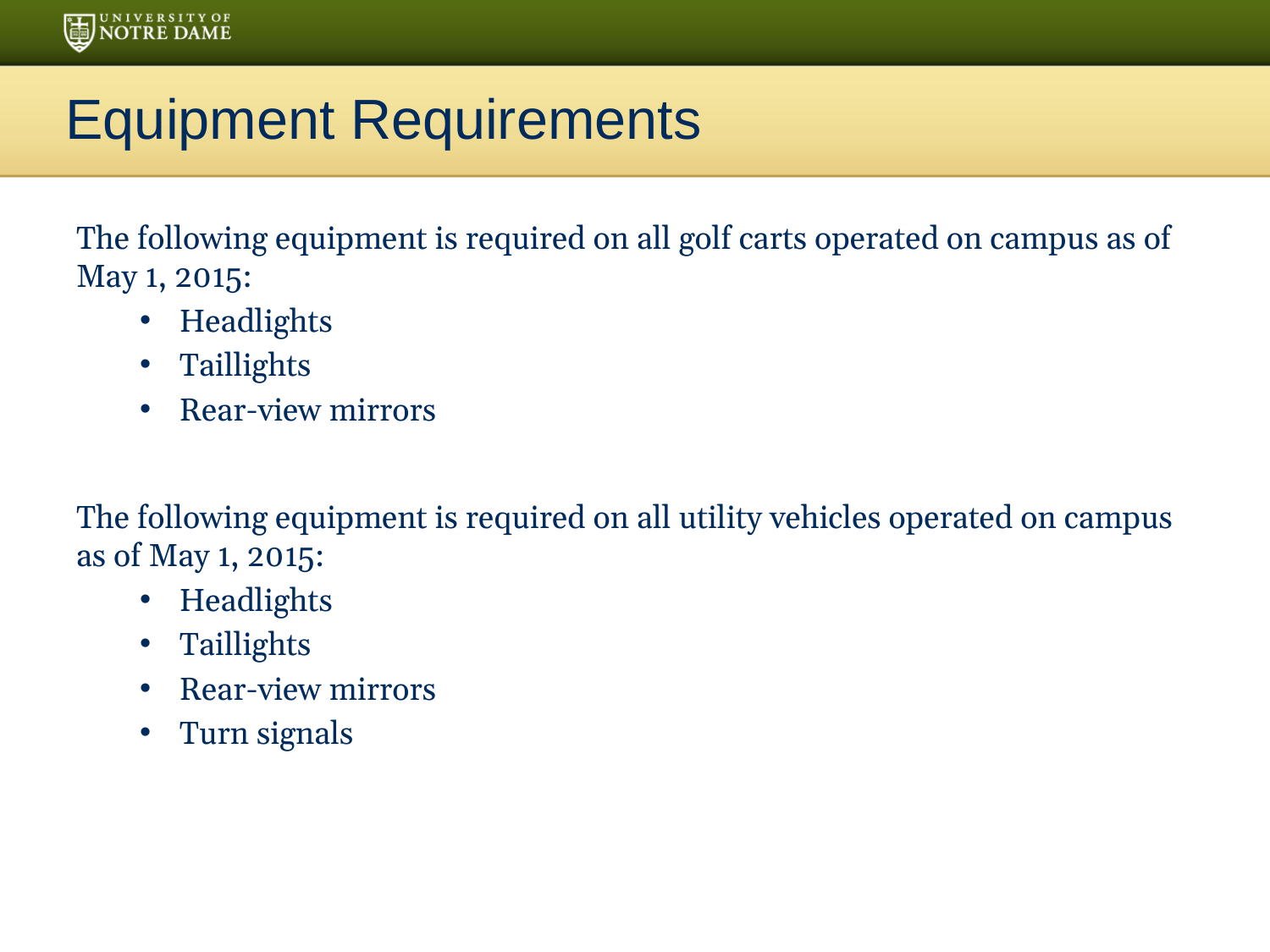

# Equipment Requirements
The following equipment is required on all golf carts operated on campus as of May 1, 2015:
Headlights
Taillights
Rear-view mirrors

The following equipment is required on all utility vehicles operated on campus as of May 1, 2015:
Headlights
Taillights
Rear-view mirrors
Turn signals